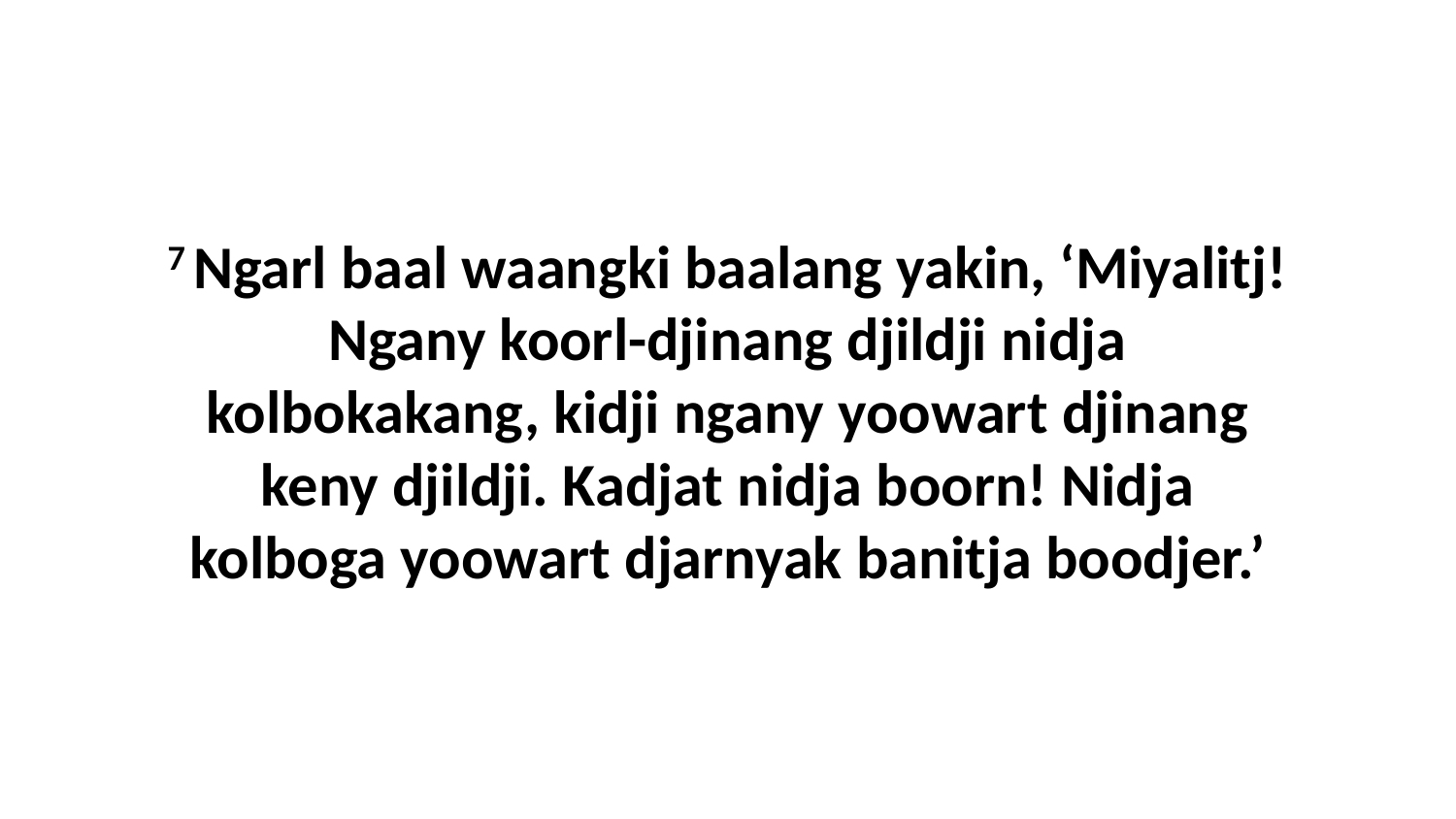

7 Ngarl baal waangki baalang yakin, ‘Miyalitj! Ngany koorl-djinang djildji nidja kolbokakang, kidji ngany yoowart djinang keny djildji. Kadjat nidja boorn! Nidja kolboga yoowart djarnyak banitja boodjer.’